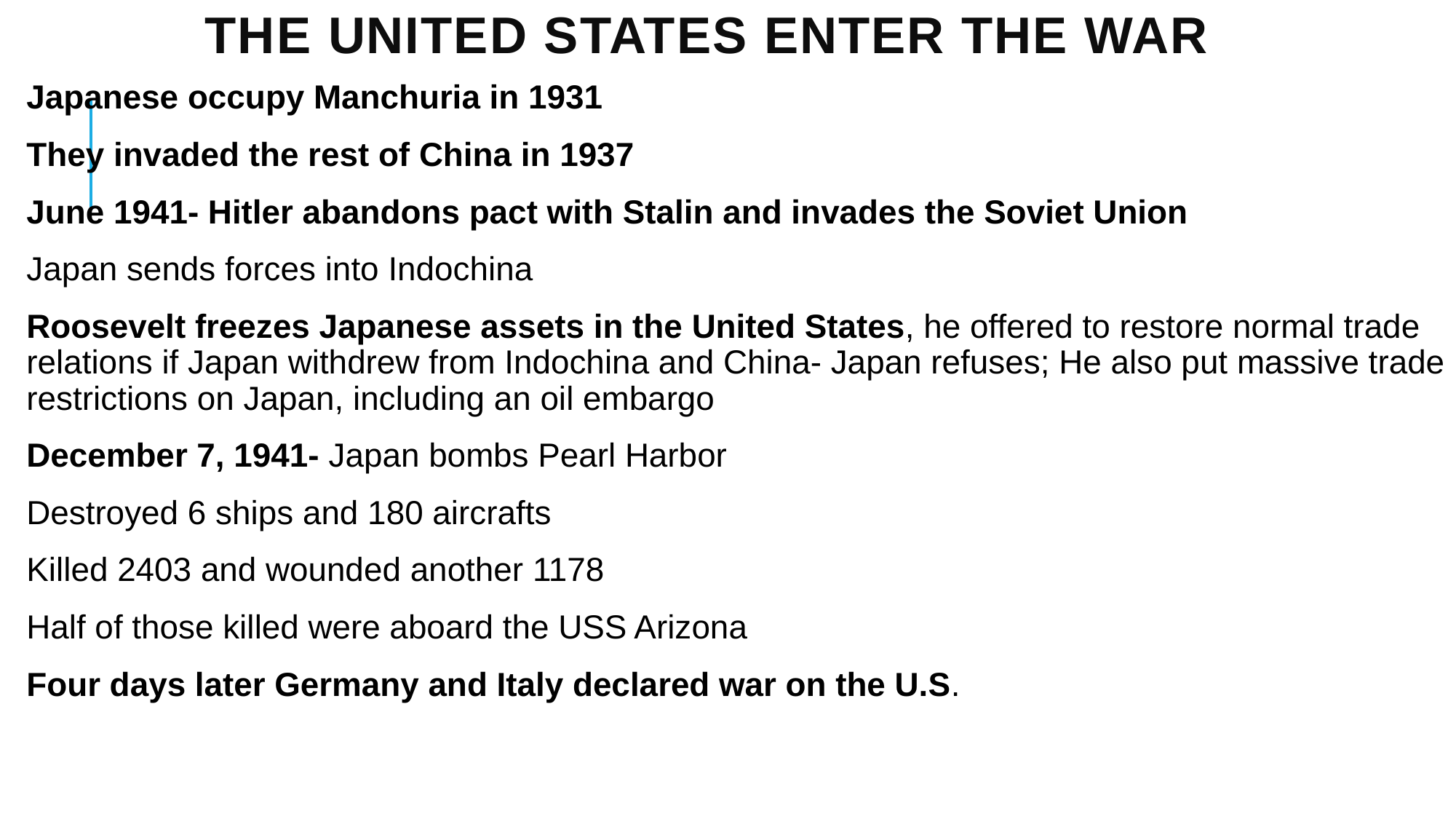

# The United States enter the war
Japanese occupy Manchuria in 1931
They invaded the rest of China in 1937
June 1941- Hitler abandons pact with Stalin and invades the Soviet Union
Japan sends forces into Indochina
Roosevelt freezes Japanese assets in the United States, he offered to restore normal trade relations if Japan withdrew from Indochina and China- Japan refuses; He also put massive trade restrictions on Japan, including an oil embargo
December 7, 1941- Japan bombs Pearl Harbor
Destroyed 6 ships and 180 aircrafts
Killed 2403 and wounded another 1178
Half of those killed were aboard the USS Arizona
Four days later Germany and Italy declared war on the U.S.